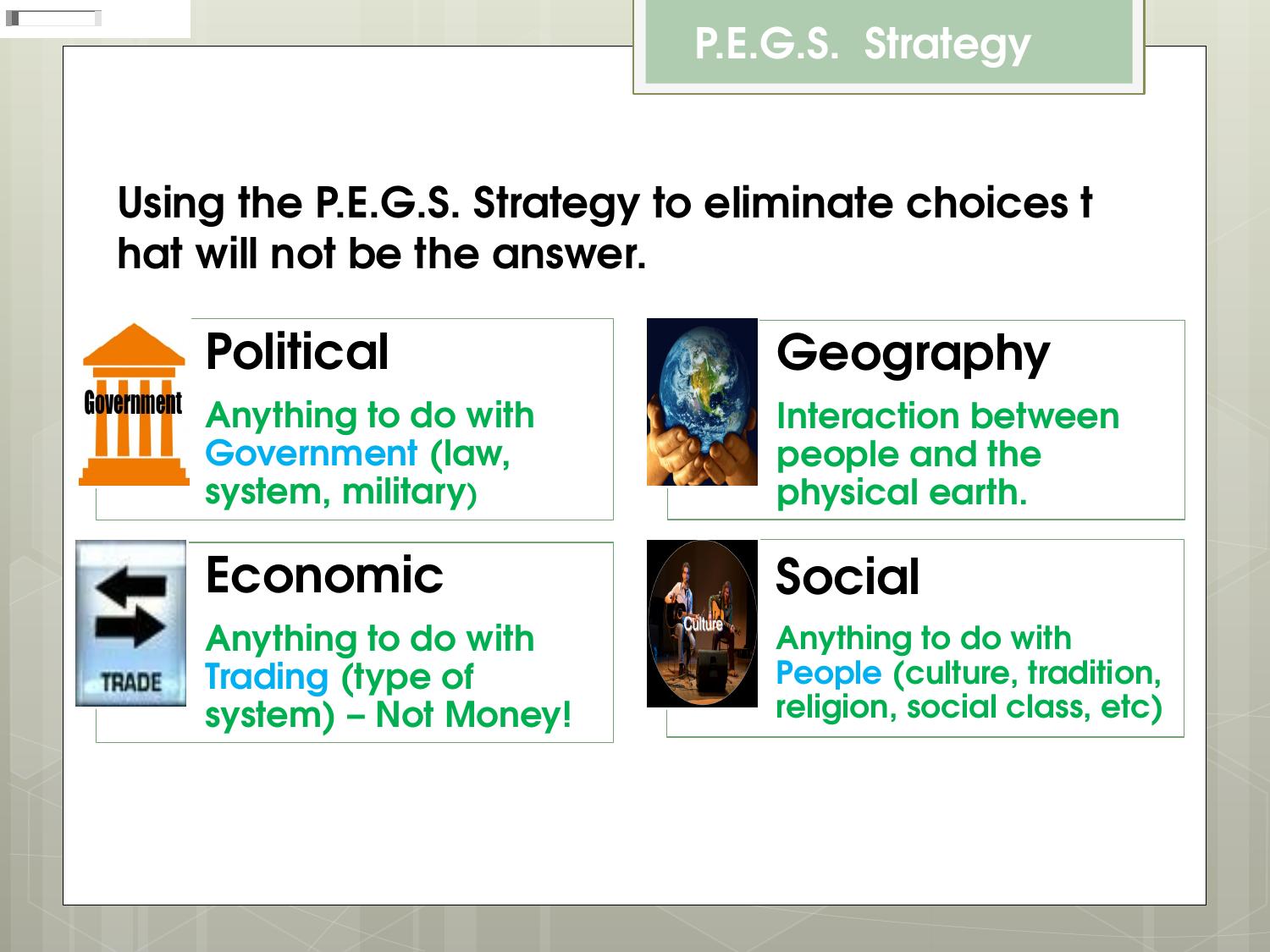

P.E.G.S.  Strategy
Using the P.E.G.S. Strategy to eliminate choices t
hat will not be the answer.
Political
Anything to do with Government (law, system, military)
Geography
Interaction between people and the physical earth.
Economic
Anything to do with Trading (type of system) – Not Money!
Social
Anything to do with People (culture, tradition, religion, social class, etc)